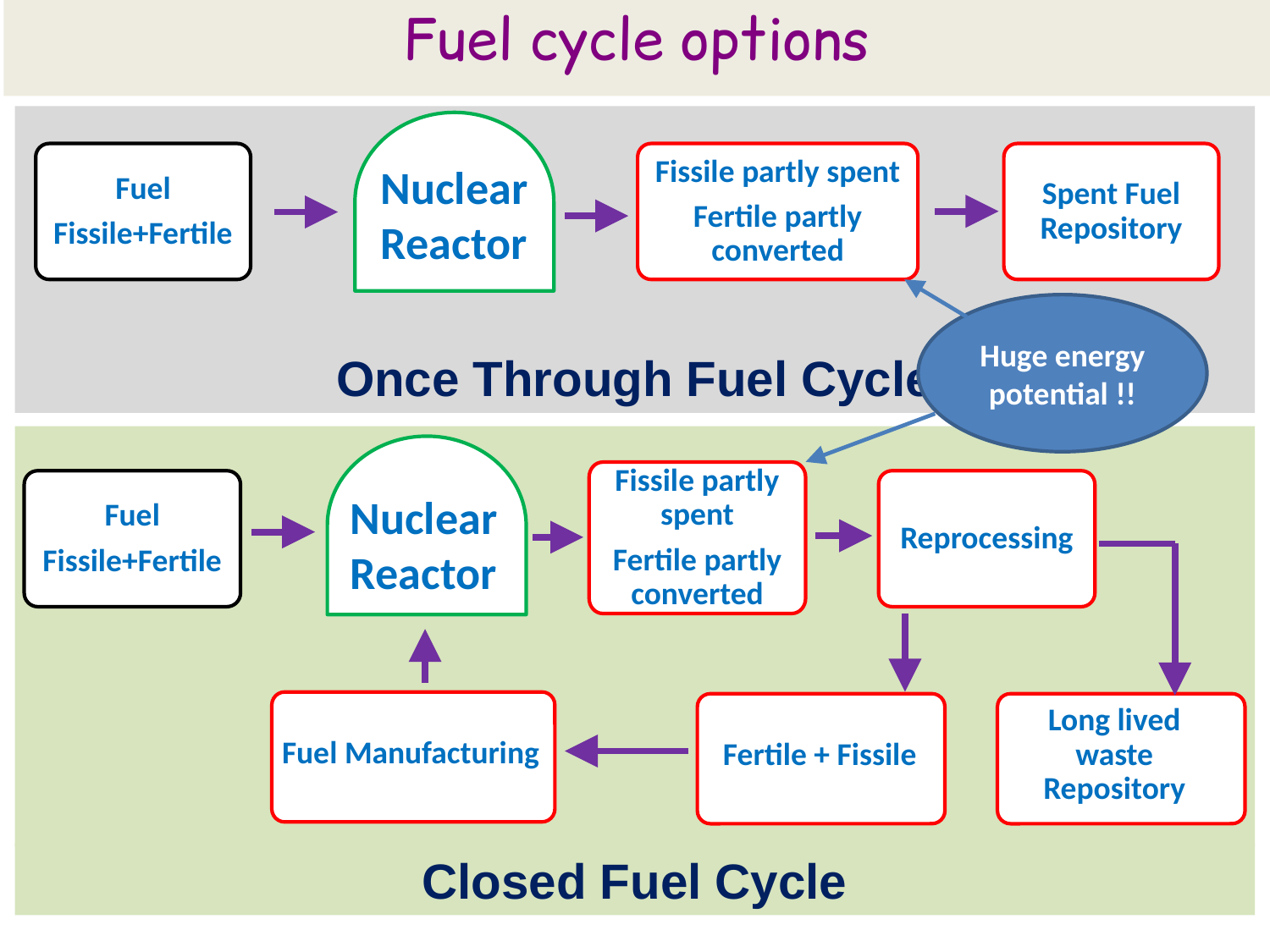

Fuel cycle options

Fuel
Fissile+Fertile
Fissile partly spent
Fertile partly converted
Spent Fuel Repository

Nuclear Reactor
Huge energy potential !!
Once Through Fuel Cycle

Nuclear Reactor

Fissile partly spent
Fertile partly converted
Fuel
Fissile+Fertile
Reprocessing

Fuel Manufacturing
Fertile + Fissile

Long lived waste Repository

Closed Fuel Cycle